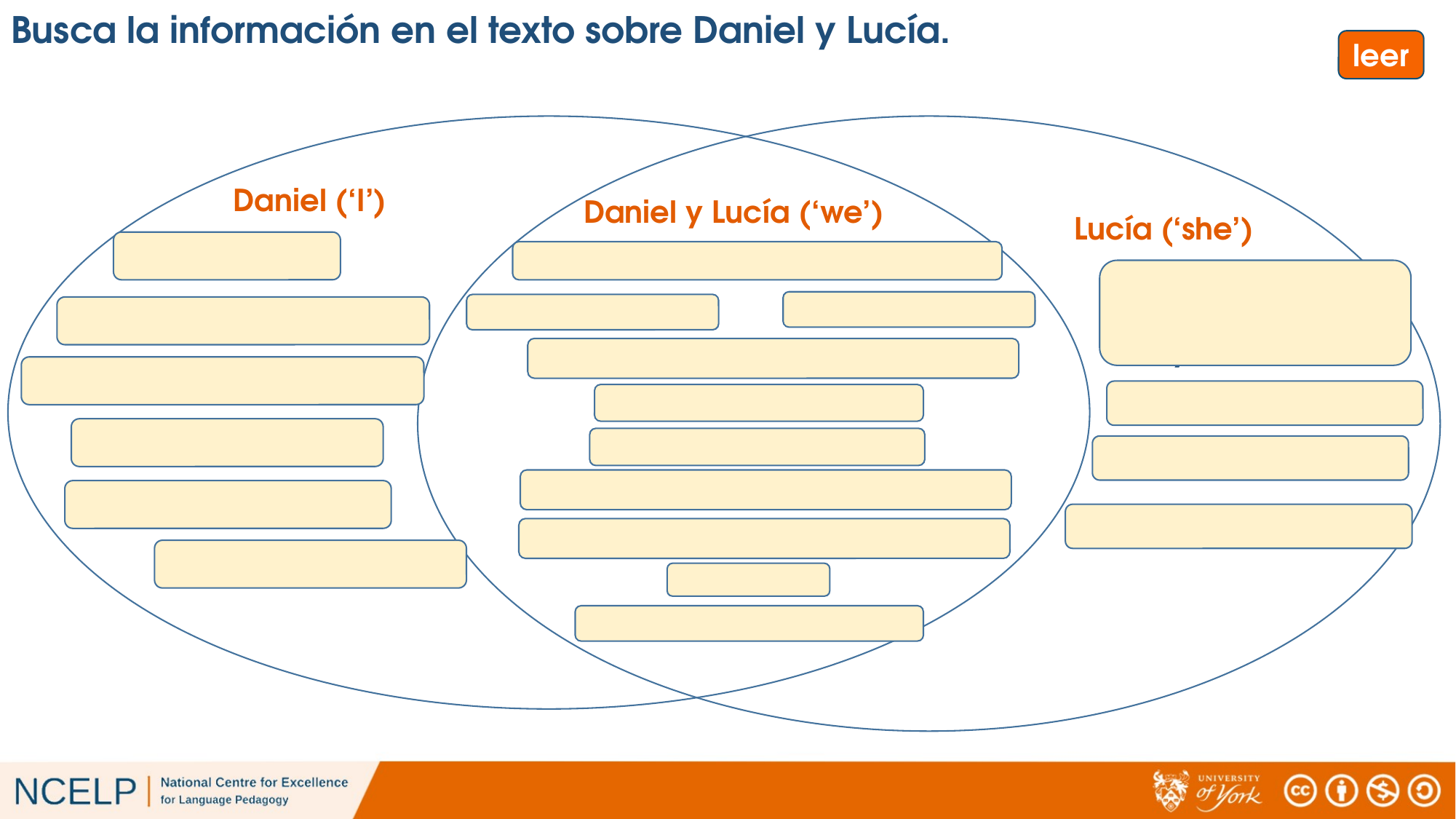

# Busca la información en el texto sobre Daniel y Lucía.
leer

Daniel (‘I’)
Daniel y Lucía (‘we’)
Lucía (‘she’)
Have a sister.

Study in a school behind the theatre.

Is nice (in general), but is acting strange today.

Don’t arrive late.
Are good students.

Work in the tourist office.

Listen when another person speaks.

Give information to tourists.

Works in a gift shop.
Ask if things aren’t clear.

Wash the clothes.

Participate in activities.

Takes the clothes out.
Spend time together outside school.

Take out the rubbish.
Organises the magazines.

Sing, dance and ride bikes.

Prepare the food.

Work too.

Are at home on Sundays.